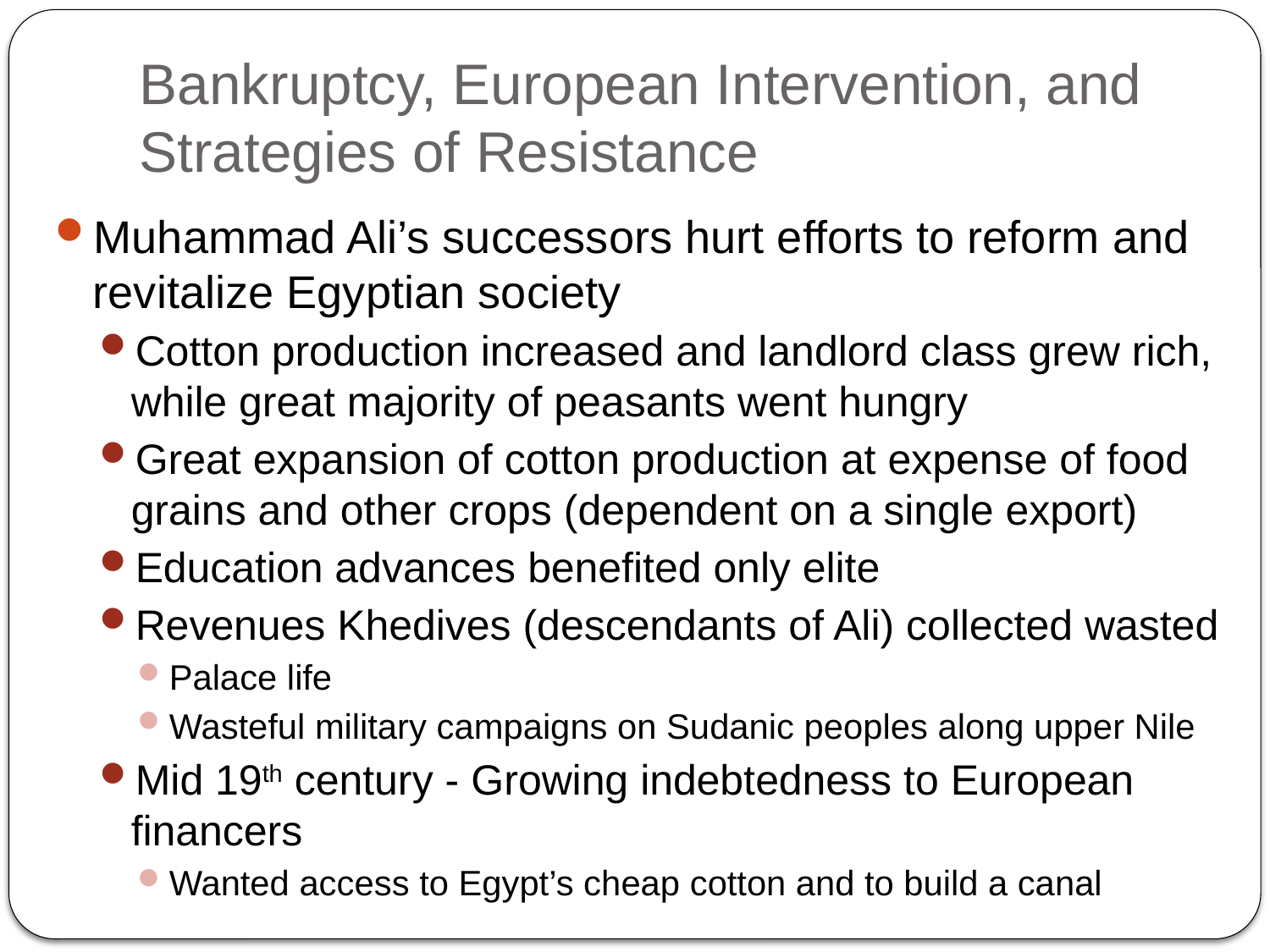

# Bankruptcy, European Intervention, and Strategies of Resistance
Muhammad Ali’s successors hurt efforts to reform and revitalize Egyptian society
Cotton production increased and landlord class grew rich, while great majority of peasants went hungry
Great expansion of cotton production at expense of food grains and other crops (dependent on a single export)
Education advances benefited only elite
Revenues Khedives (descendants of Ali) collected wasted
Palace life
Wasteful military campaigns on Sudanic peoples along upper Nile
Mid 19th century - Growing indebtedness to European financers
Wanted access to Egypt’s cheap cotton and to build a canal